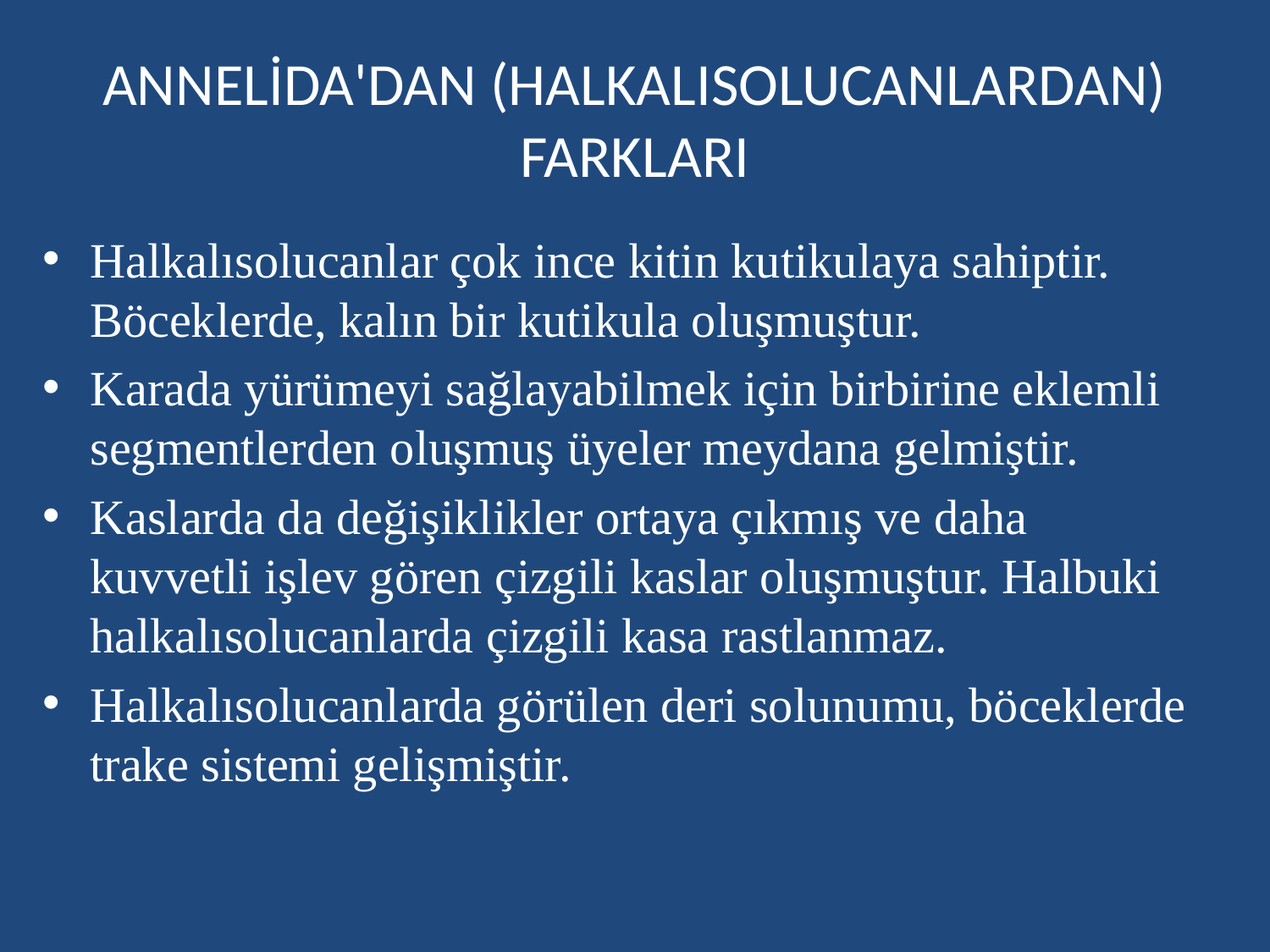

# ANNELİDA'DAN (HALKALISOLUCANLARDAN) FARKLARI
Halkalısolucanlar çok ince kitin kutikulaya sahiptir. Böceklerde, kalın bir kutikula oluşmuştur.
Karada yürümeyi sağlayabilmek için birbirine eklemli segmentlerden oluşmuş üyeler meydana gelmiştir.
Kaslarda da değişiklikler ortaya çıkmış ve daha kuvvetli işlev gören çizgili kaslar oluşmuştur. Halbuki halkalısolucanlarda çizgili kasa rastlanmaz.
Halkalısolucanlarda görülen deri solunumu, böceklerde trake sistemi gelişmiştir.